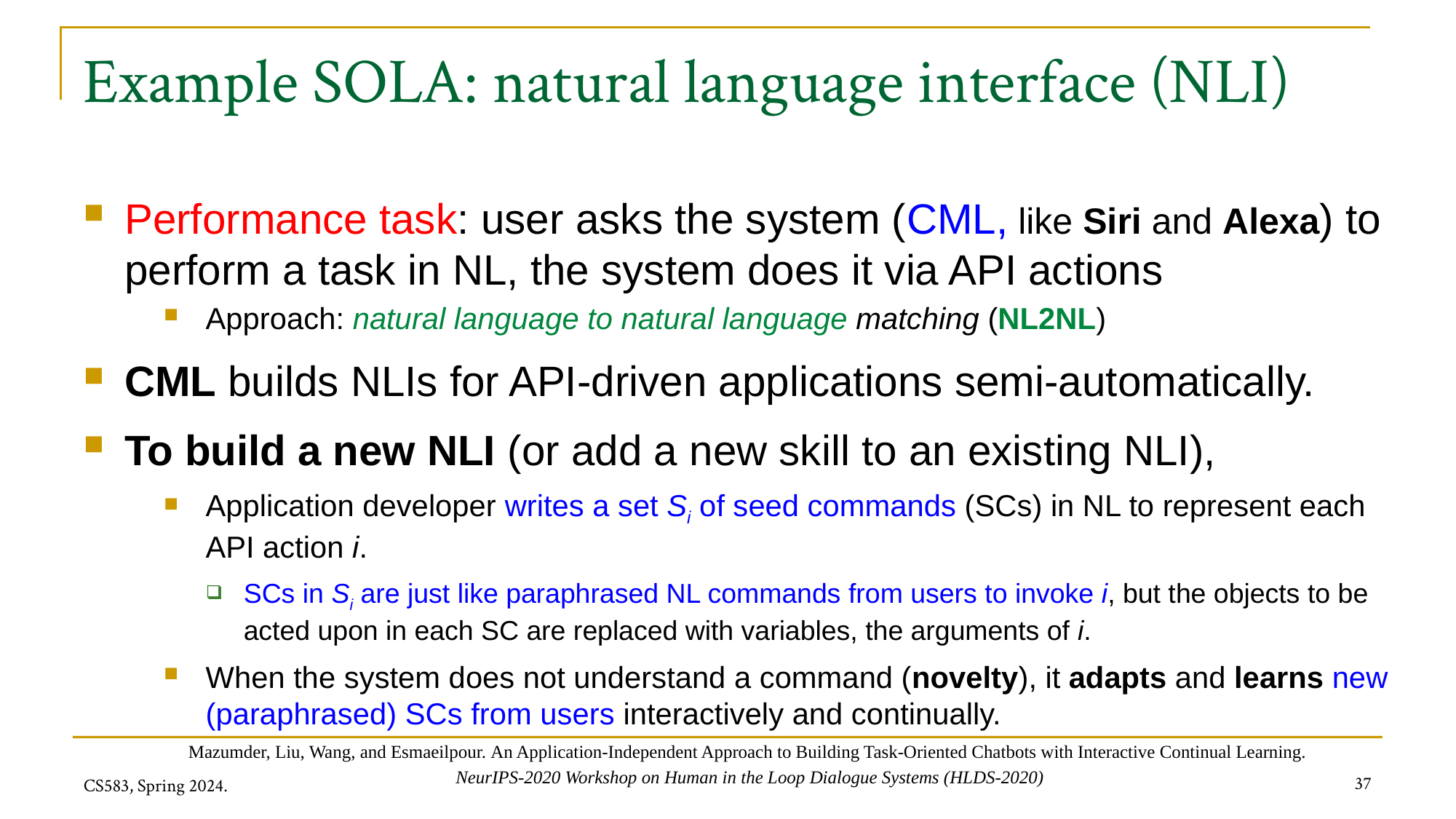

# Example SOLA: natural language interface (NLI)
Performance task: user asks the system (CML, like Siri and Alexa) to perform a task in NL, the system does it via API actions
Approach: natural language to natural language matching (NL2NL)
CML builds NLIs for API-driven applications semi-automatically.
To build a new NLI (or add a new skill to an existing NLI),
Application developer writes a set Si of seed commands (SCs) in NL to represent each API action i.
SCs in Si are just like paraphrased NL commands from users to invoke i, but the objects to be acted upon in each SC are replaced with variables, the arguments of i.
When the system does not understand a command (novelty), it adapts and learns new (paraphrased) SCs from users interactively and continually.
Mazumder, Liu, Wang, and Esmaeilpour. An Application-Independent Approach to Building Task-Oriented Chatbots with Interactive Continual Learning.
NeurIPS-2020 Workshop on Human in the Loop Dialogue Systems (HLDS-2020)
37
CS583, Spring 2024.